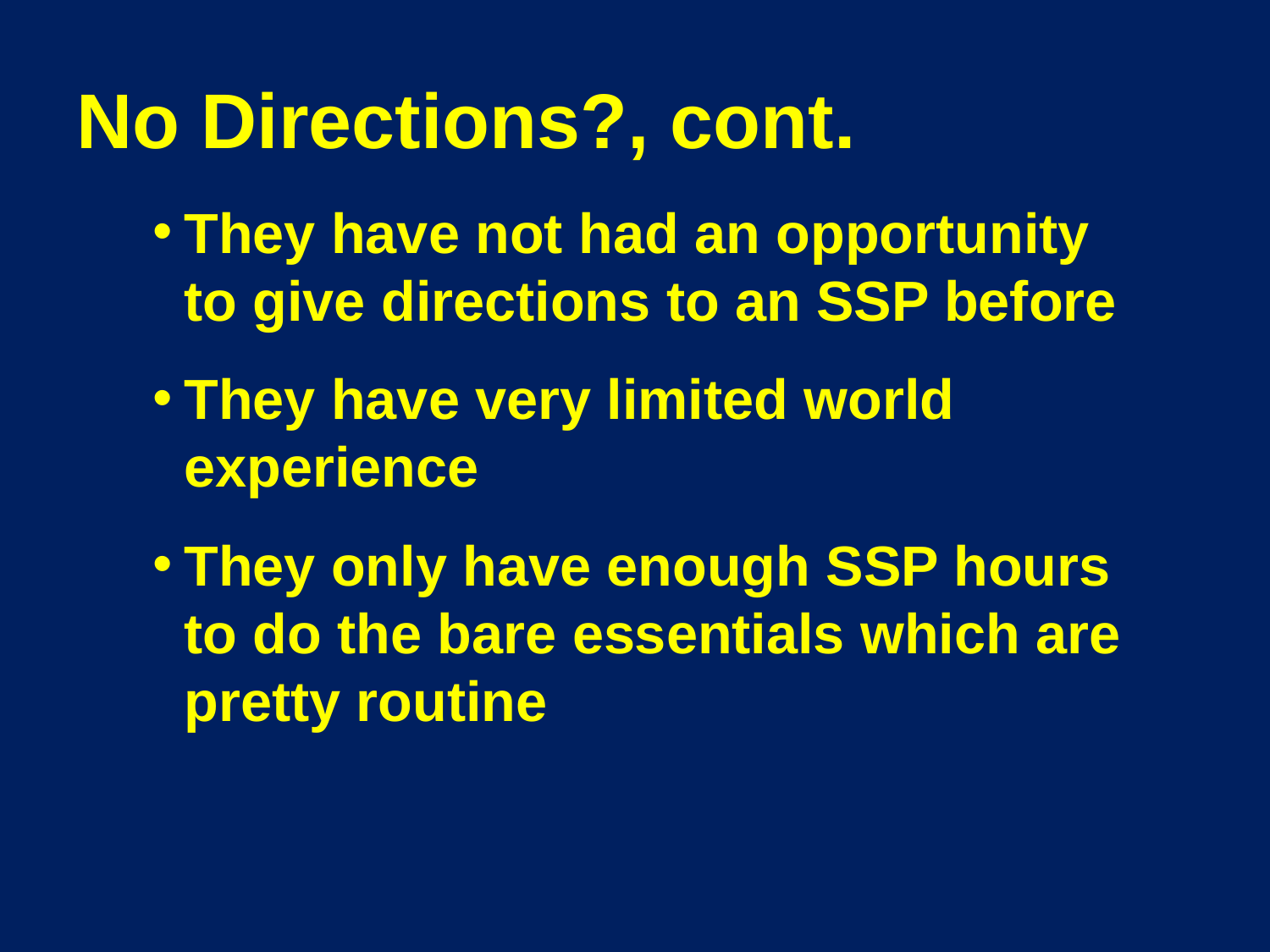

# No Directions?, cont.
They have not had an opportunity to give directions to an SSP before

They have very limited world experience

They only have enough SSP hours to do the bare essentials which are pretty routine